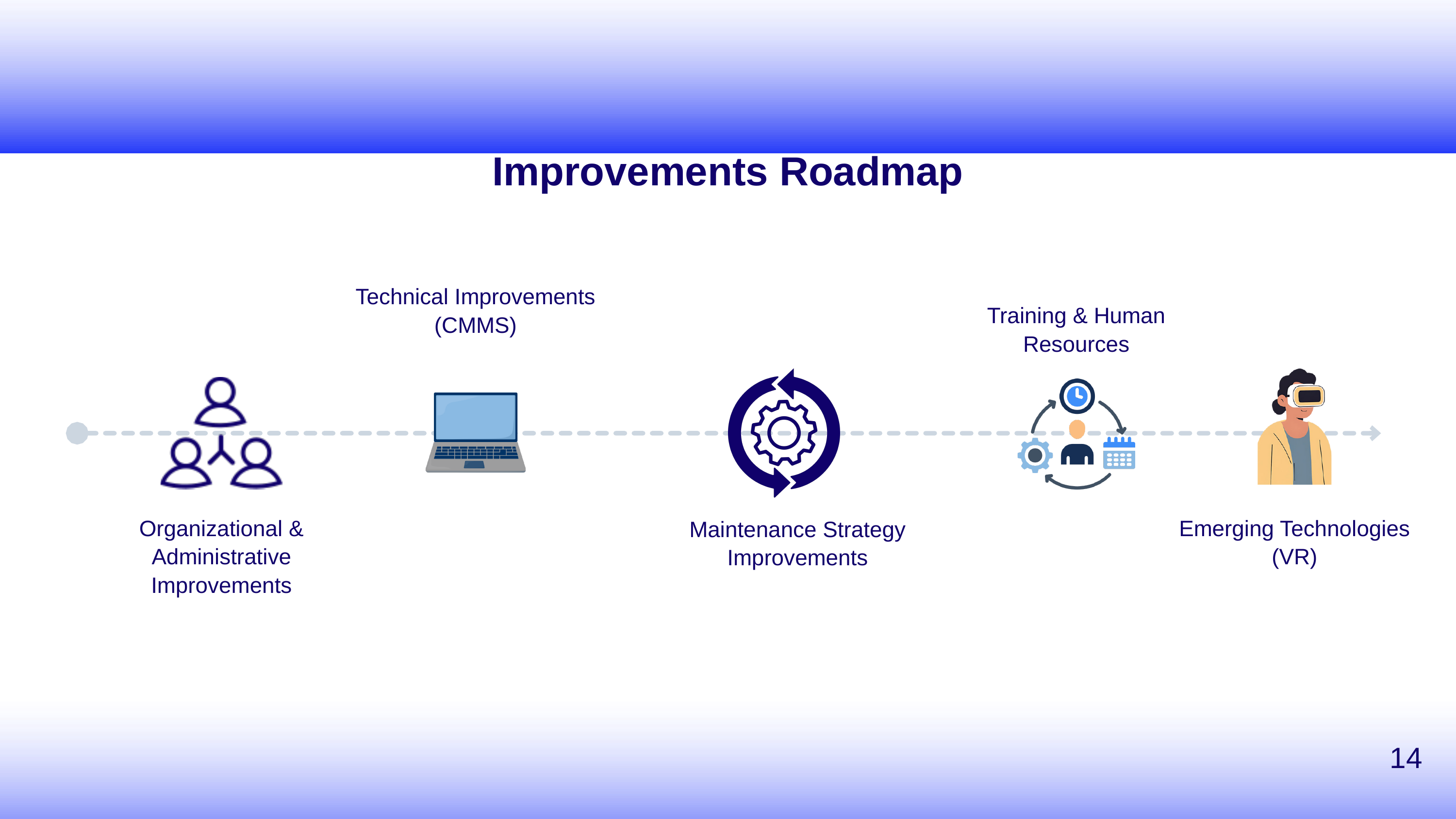

Improvements Roadmap

Technical Improvements (CMMS)

Training & Human Resources

Organizational & Administrative Improvements

Emerging Technologies (VR)

Maintenance Strategy Improvements

14